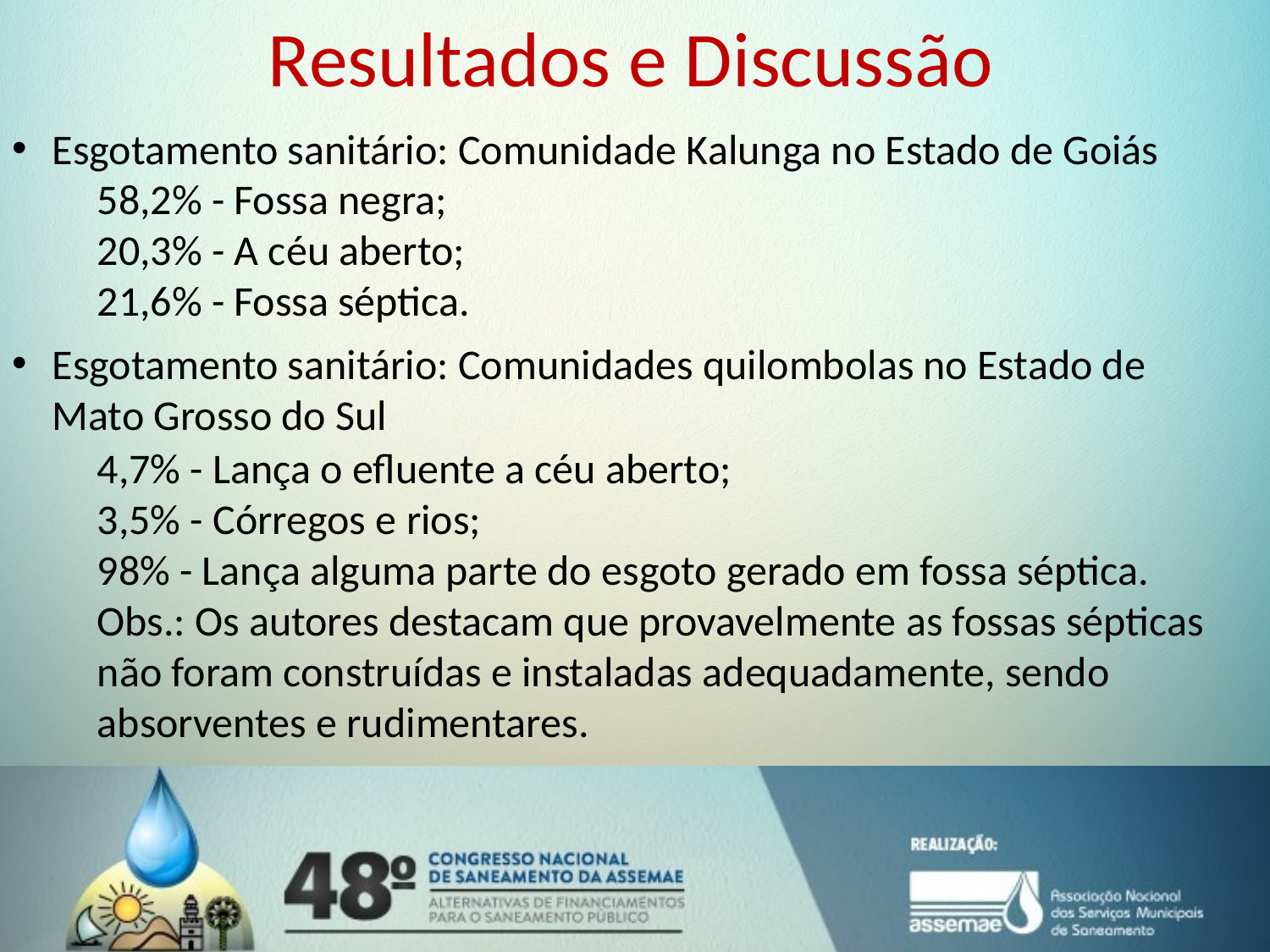

# Resultados e Discussão
Esgotamento sanitário: Comunidade Kalunga no Estado de Goiás

58,2% - Fossa negra;
20,3% - A céu aberto;
21,6% - Fossa séptica.
Esgotamento sanitário: Comunidades quilombolas no Estado de Mato Grosso do Sul
4,7% - Lança o efluente a céu aberto;
3,5% - Córregos e rios;
98% - Lança alguma parte do esgoto gerado em fossa séptica.
Obs.: Os autores destacam que provavelmente as fossas sépticas não foram construídas e instaladas adequadamente, sendo absorventes e rudimentares.